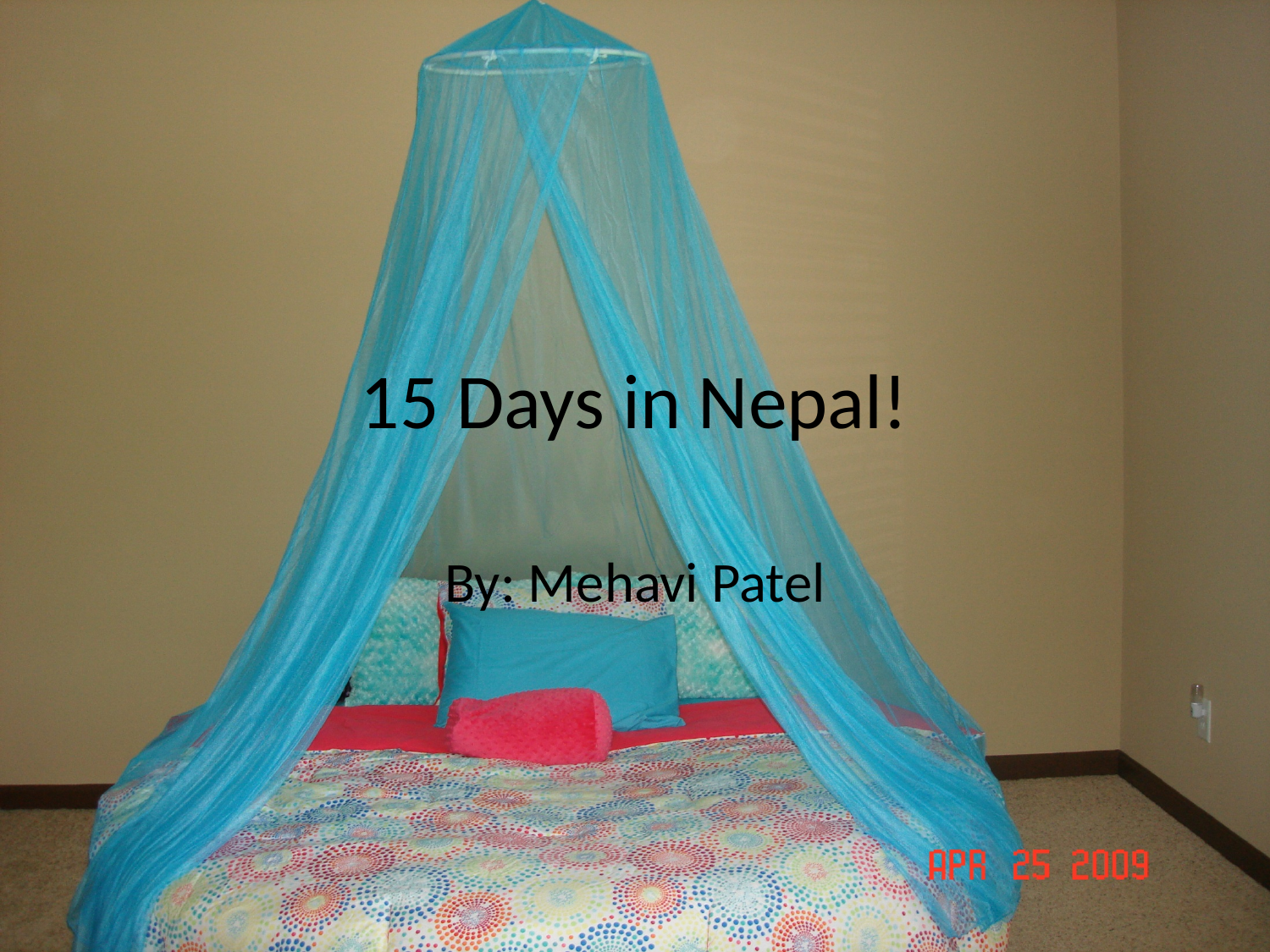

# 15 Days in Nepal!
By: Mehavi Patel